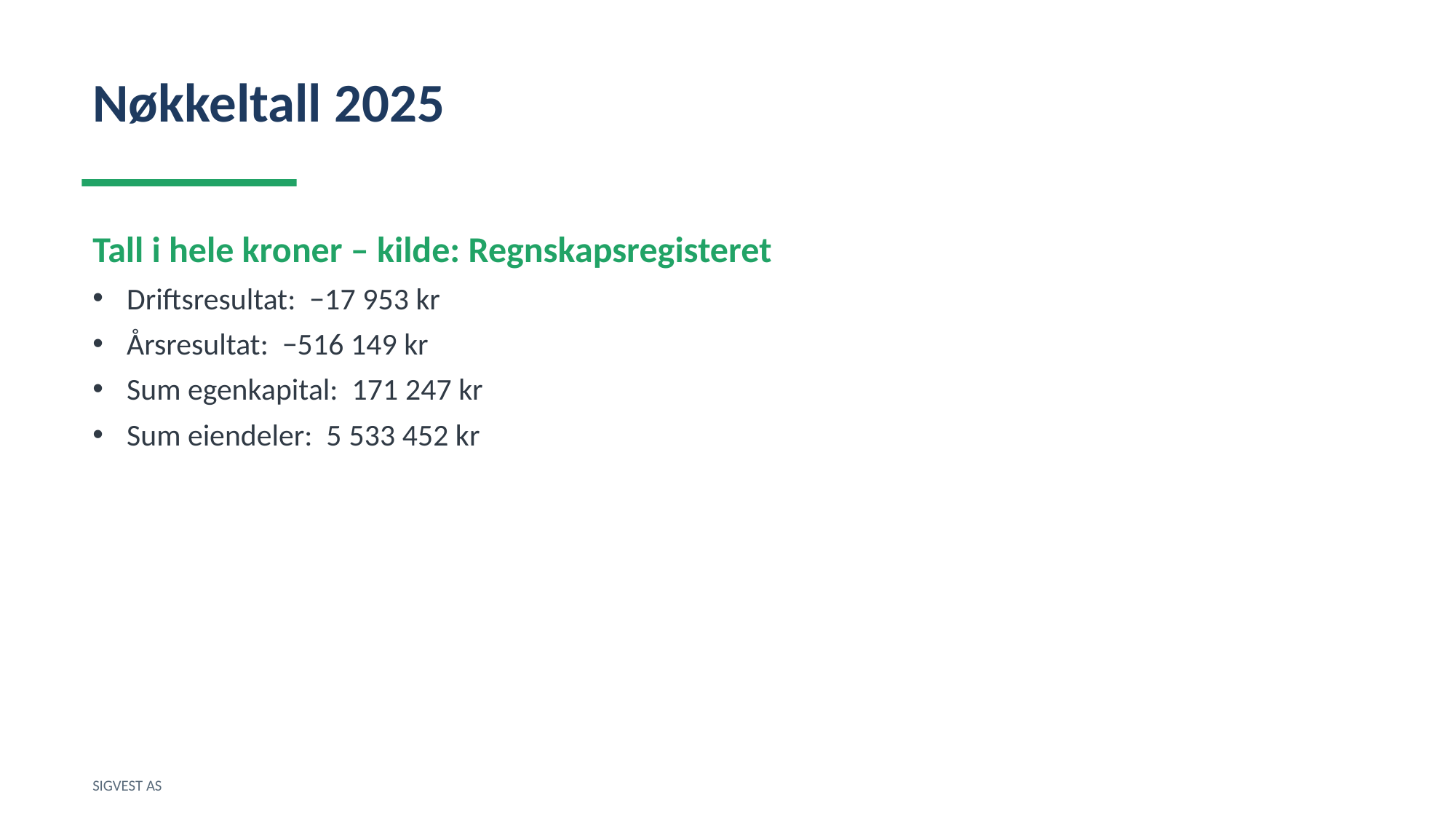

Nøkkeltall 2025

Tall i hele kroner – kilde: Regnskapsregisteret
Driftsresultat:  −17 953 kr
Årsresultat:  −516 149 kr
Sum egenkapital:  171 247 kr
Sum eiendeler:  5 533 452 kr
SIGVEST AS